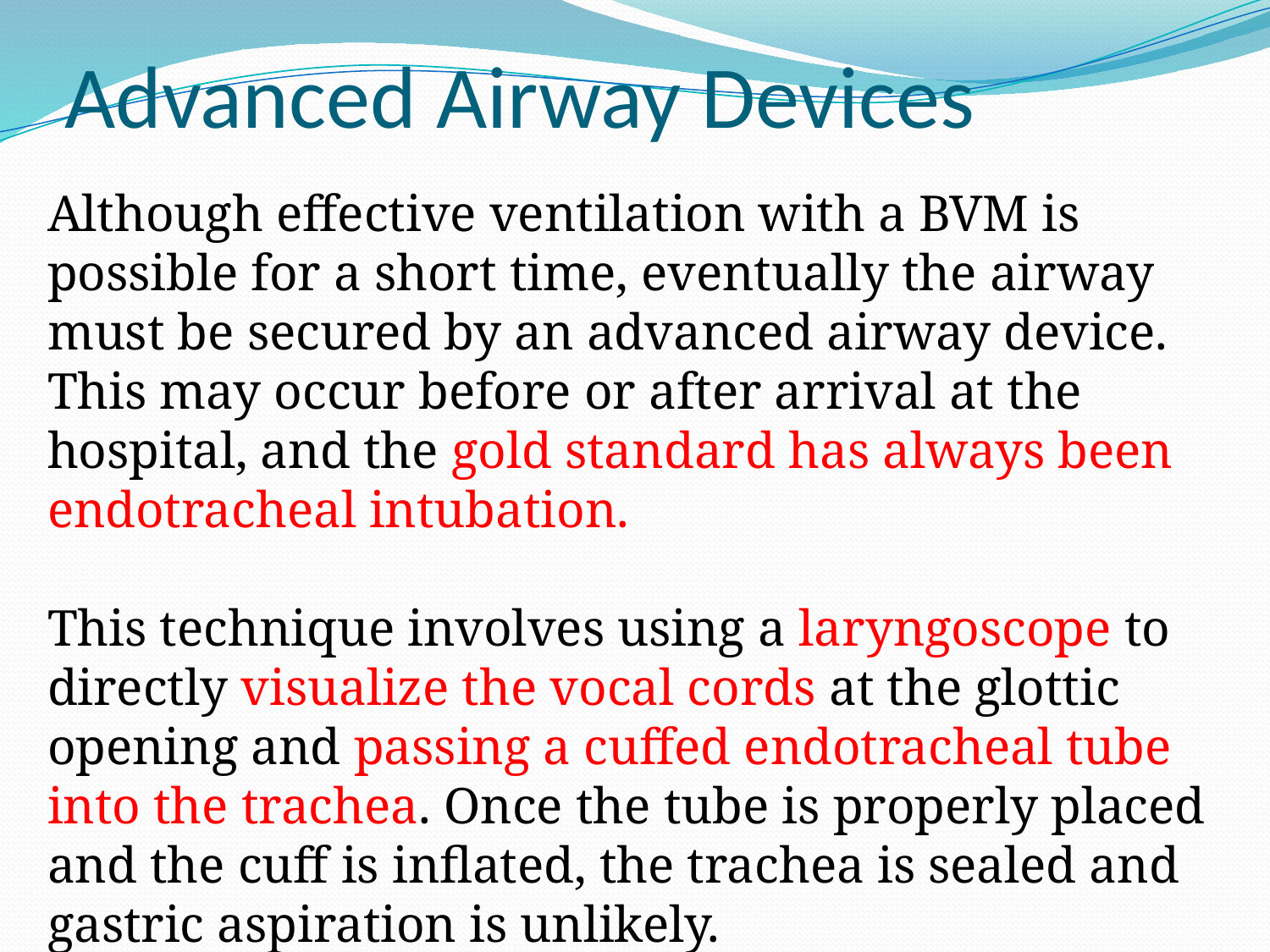

# Advanced Airway Devices
Although effective ventilation with a BVM is possible for a short time, eventually the airway must be secured by an advanced airway device. This may occur before or after arrival at the hospital, and the gold standard has always been endotracheal intubation.

This technique involves using a laryngoscope to directly visualize the vocal cords at the glottic opening and passing a cuffed endotracheal tube into the trachea. Once the tube is properly placed and the cuff is inflated, the trachea is sealed and gastric aspiration is unlikely.